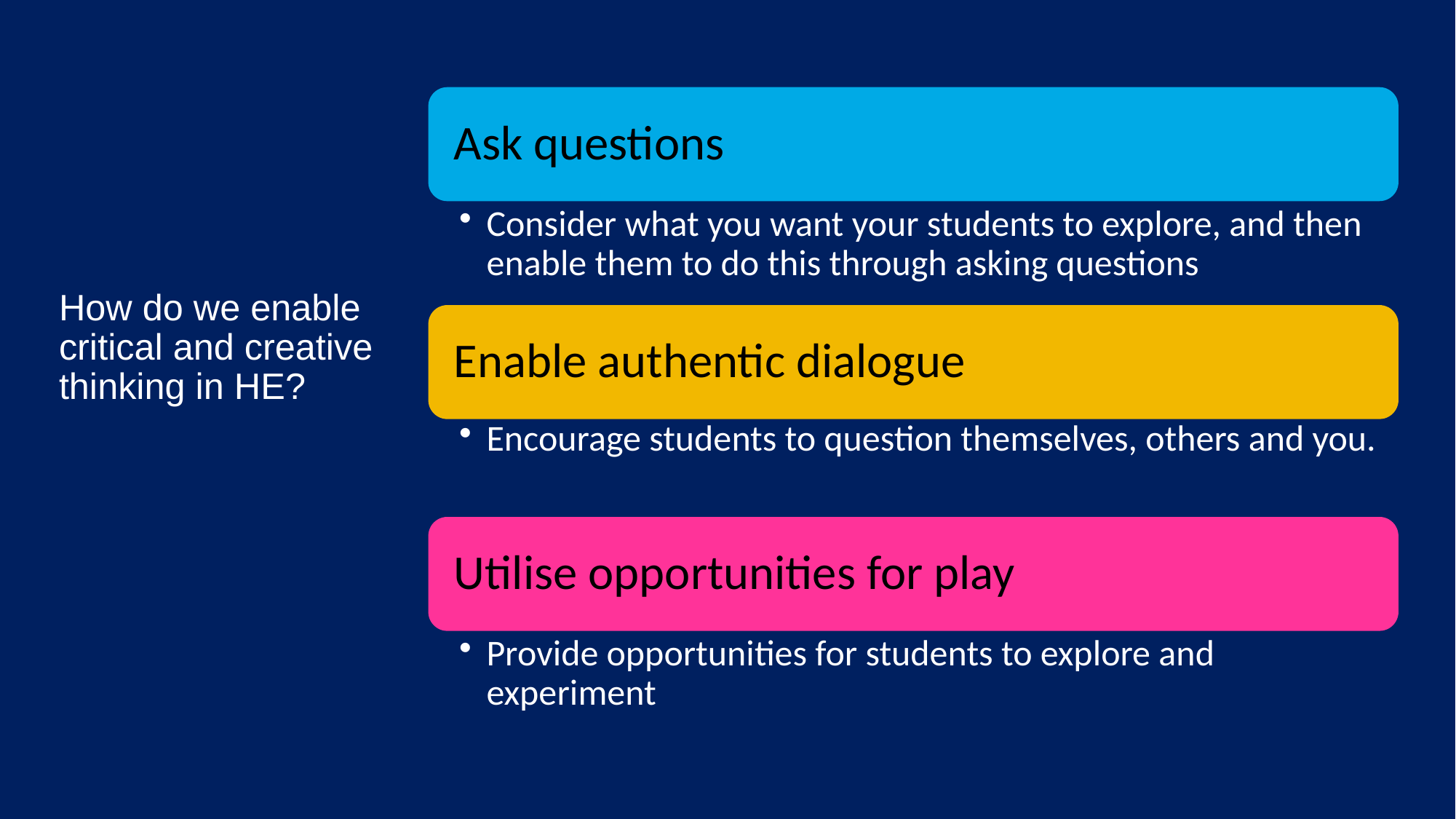

Ask questions
Consider what you want your students to explore, and then enable them to do this through asking questions
Enable authentic dialogue
Encourage students to question themselves, others and you.
Utilise opportunities for play
Provide opportunities for students to explore and experiment
# How do we enable critical and creative thinking in HE?